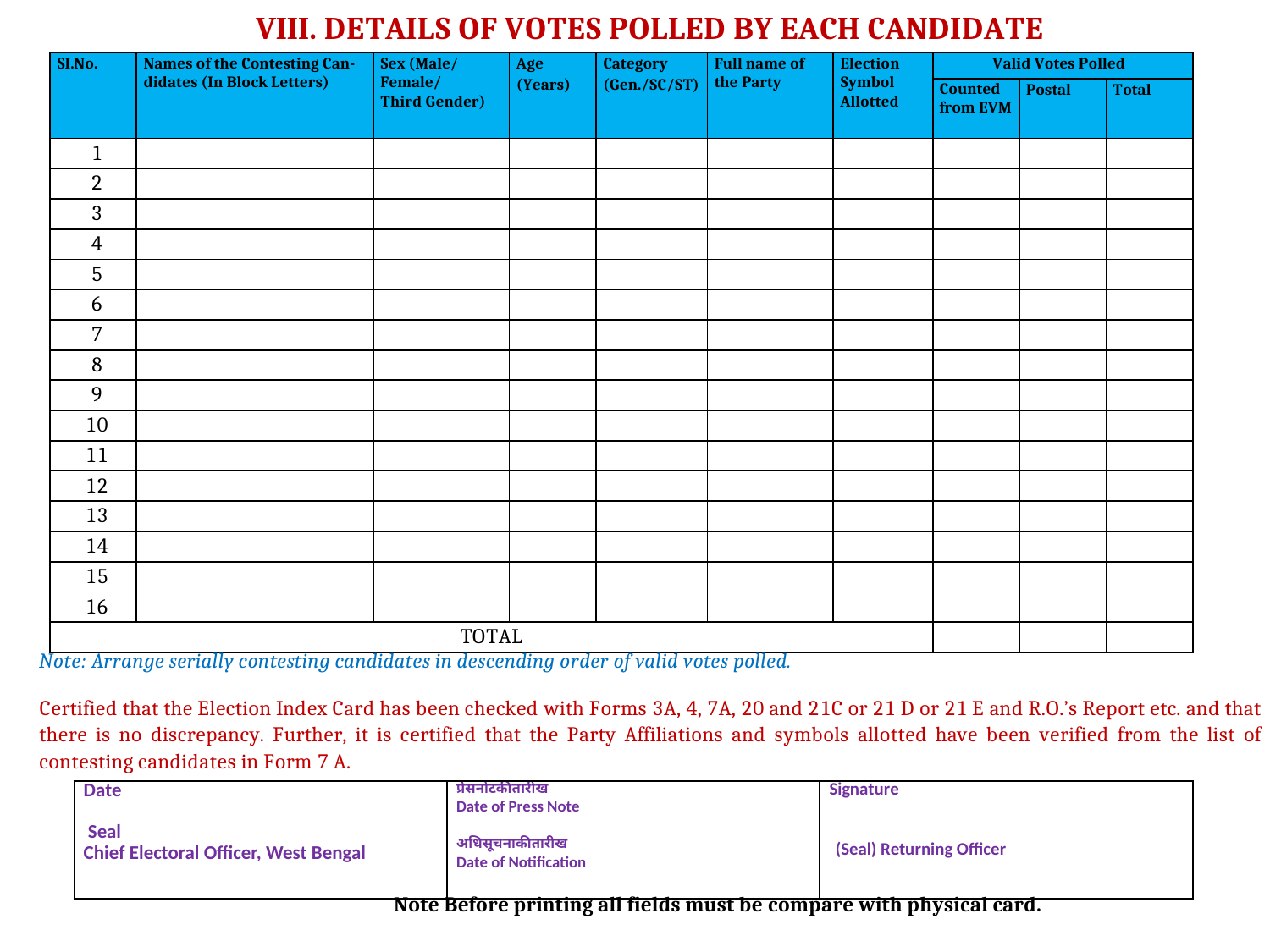

VIII. DETAILS OF VOTES POLLED BY EACH CANDIDATE
| SI.No. | Names of the Contesting Can- didates (In Block Letters) | Sex (Male/ Female/ Third Gender) | Age (Years) | Category (Gen./SC/ST) | Full name of the Party | Election Symbol Allotted | Valid Votes Polled |  |  |
| --- | --- | --- | --- | --- | --- | --- | --- | --- | --- |
|  |  |  |  |  |  |  | Counted from EVM | Postal | Total |
| 1 |  |  |  |  |  |  |  |  |  |
| 2 |  |  |  |  |  |  |  |  |  |
| 3 |  |  |  |  |  |  |  |  |  |
| 4 |  |  |  |  |  |  |  |  |  |
| 5 |  |  |  |  |  |  |  |  |  |
| 6 |  |  |  |  |  |  |  |  |  |
| 7 |  |  |  |  |  |  |  |  |  |
| 8 |  |  |  |  |  |  |  |  |  |
| 9 |  |  |  |  |  |  |  |  |  |
| 10 |  |  |  |  |  |  |  |  |  |
| 11 |  |  |  |  |  |  |  |  |  |
| 12 |  |  |  |  |  |  |  |  |  |
| 13 |  |  |  |  |  |  |  |  |  |
| 14 |  |  |  |  |  |  |  |  |  |
| 15 |  |  |  |  |  |  |  |  |  |
| 16 |  |  |  |  |  |  |  |  |  |
| TOTAL |  |  |  |  |  |  |  |  |  |
Note: Arrange serially contesting candidates in descending order of valid votes polled.

Certified that the Election Index Card has been checked with Forms 3A, 4, 7A, 20 and 21C or 21 D or 21 E and R.O.’s Report etc. and that there is no discrepancy. Further, it is certified that the Party Affiliations and symbols allotted have been verified from the list of contesting candidates in Form 7 A.
| Date   Seal Chief Electoral Officer, West Bengal | प्रेसनोटकीतारीख Date of Press Note   अधिसूचनाकीतारीख Date of Notification | Signature     (Seal) Returning Officer |
| --- | --- | --- |
Note Before printing all fields must be compare with physical card.